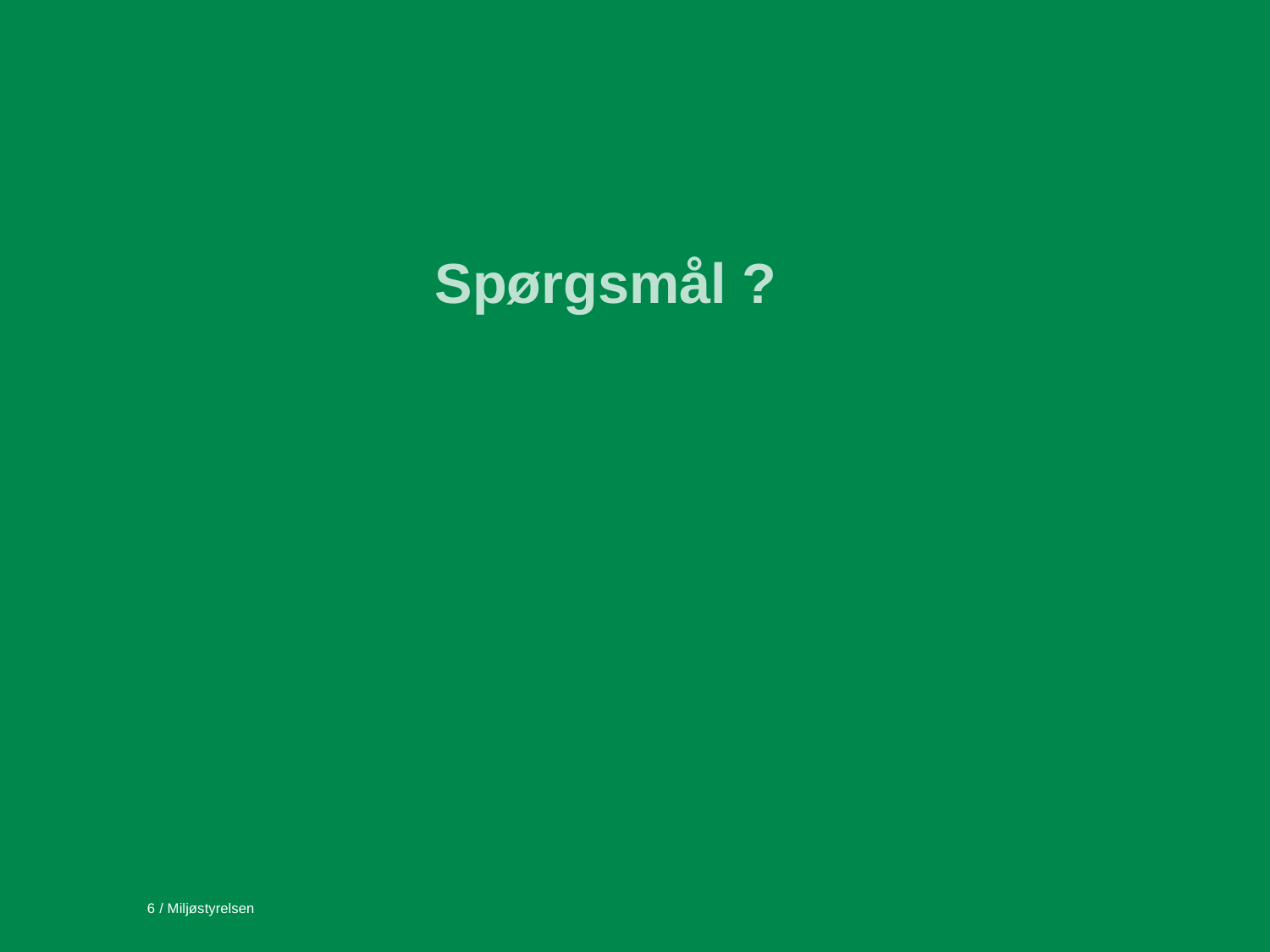

Spørgsmål ?

6
/ Miljøstyrelsen
12. januar 2026